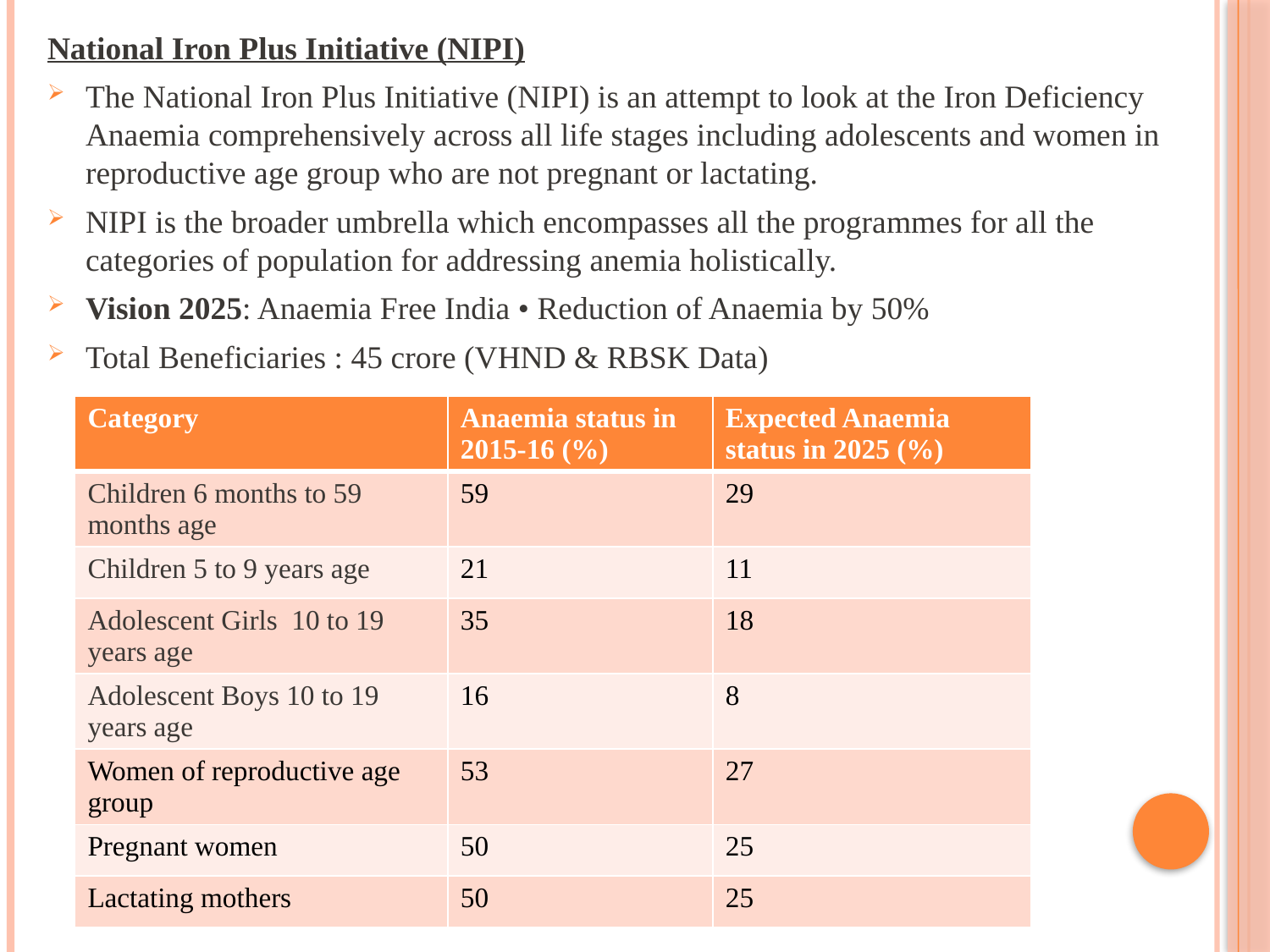

National Iron Plus Initiative (NIPI)
The National Iron Plus Initiative (NIPI) is an attempt to look at the Iron Deficiency Anaemia comprehensively across all life stages including adolescents and women in reproductive age group who are not pregnant or lactating.
NIPI is the broader umbrella which encompasses all the programmes for all the categories of population for addressing anemia holistically.
Vision 2025: Anaemia Free India • Reduction of Anaemia by 50%
Total Beneficiaries : 45 crore (VHND & RBSK Data)

| Category | Anaemia status in 2015-16 (%) | Expected Anaemia status in 2025 (%) |
| --- | --- | --- |
| Children 6 months to 59 months age | 59 | 29 |
| Children 5 to 9 years age | 21 | 11 |
| Adolescent Girls 10 to 19 years age | 35 | 18 |
| Adolescent Boys 10 to 19 years age | 16 | 8 |
| Women of reproductive age group | 53 | 27 |
| Pregnant women | 50 | 25 |
| Lactating mothers | 50 | 25 |